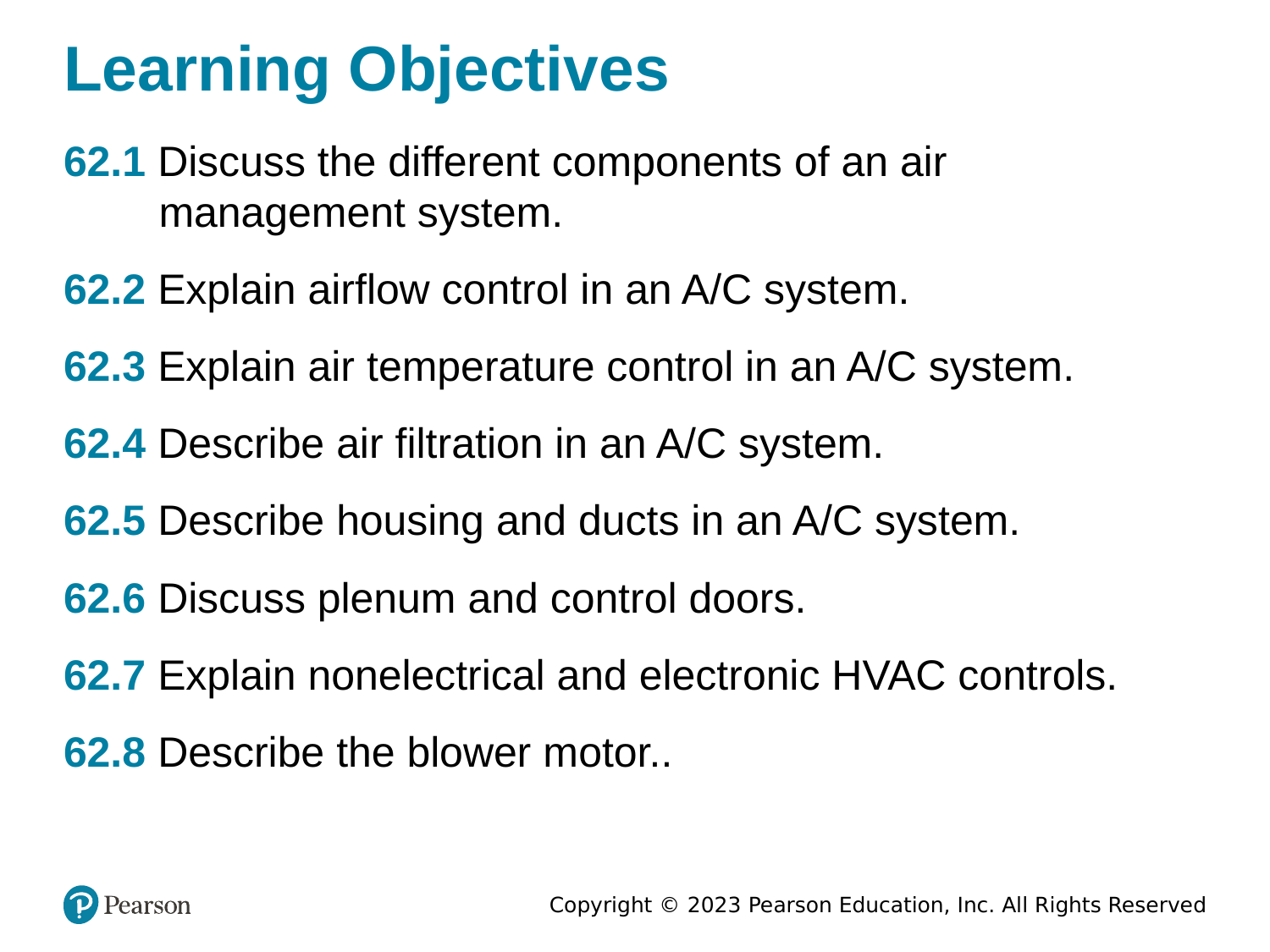

# Learning Objectives
62.1 Discuss the different components of an air management system.
62.2 Explain airflow control in an A/C system.
62.3 Explain air temperature control in an A/C system.
62.4 Describe air filtration in an A/C system.
62.5 Describe housing and ducts in an A/C system.
62.6 Discuss plenum and control doors.
62.7 Explain nonelectrical and electronic HVAC controls.
62.8 Describe the blower motor..